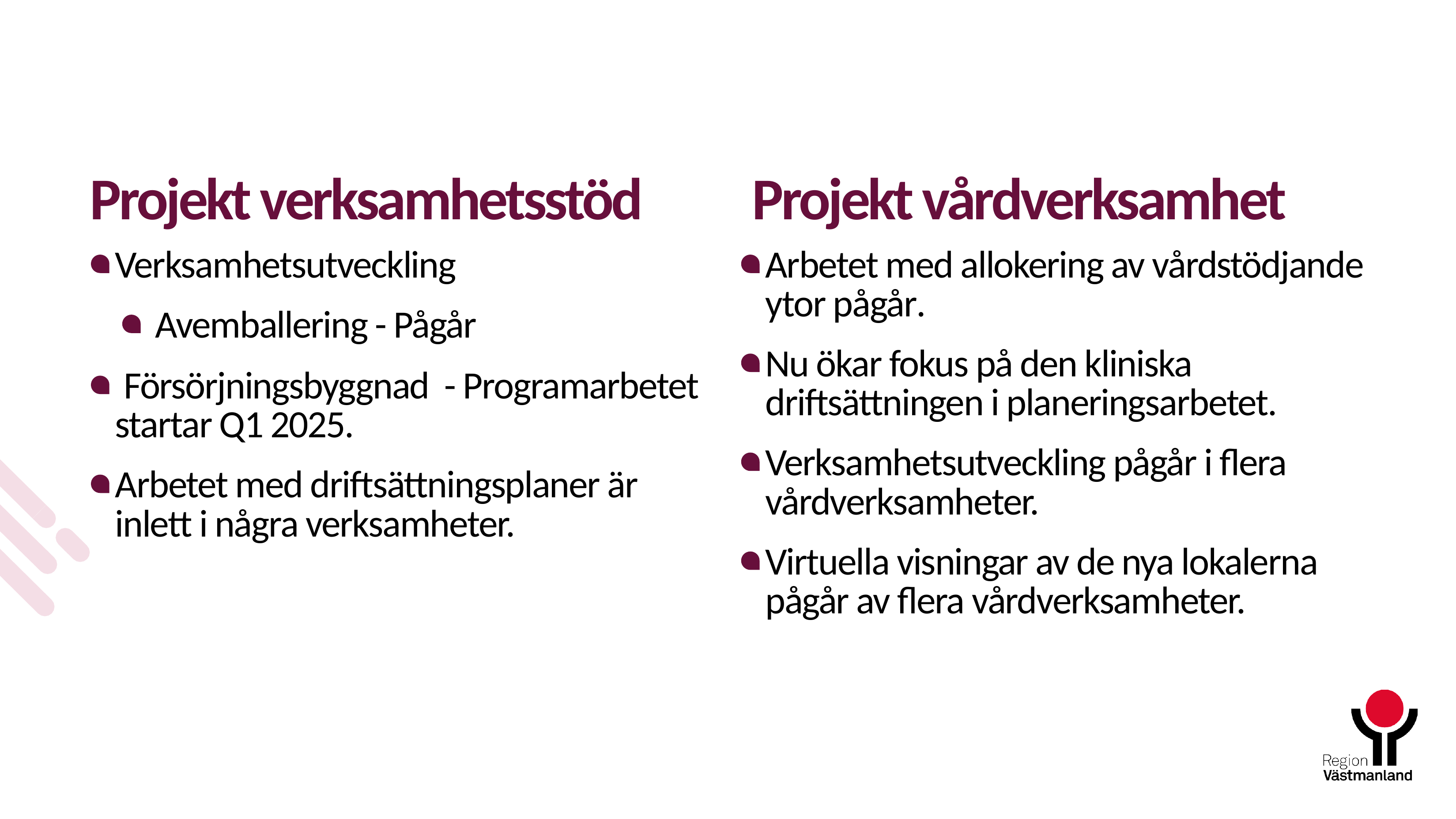

# Projekt verksamhetsstöd		Projekt vårdverksamhet
Verksamhetsutveckling
 Avemballering - Pågår
 Försörjningsbyggnad  - Programarbetet startar Q1 2025.
Arbetet med driftsättningsplaner är inlett i några verksamheter.

Arbetet med allokering av vårdstödjande ytor pågår.
Nu ökar fokus på den kliniska driftsättningen i planeringsarbetet.
Verksamhetsutveckling pågår i flera vårdverksamheter.
Virtuella visningar av de nya lokalerna pågår av flera vårdverksamheter.